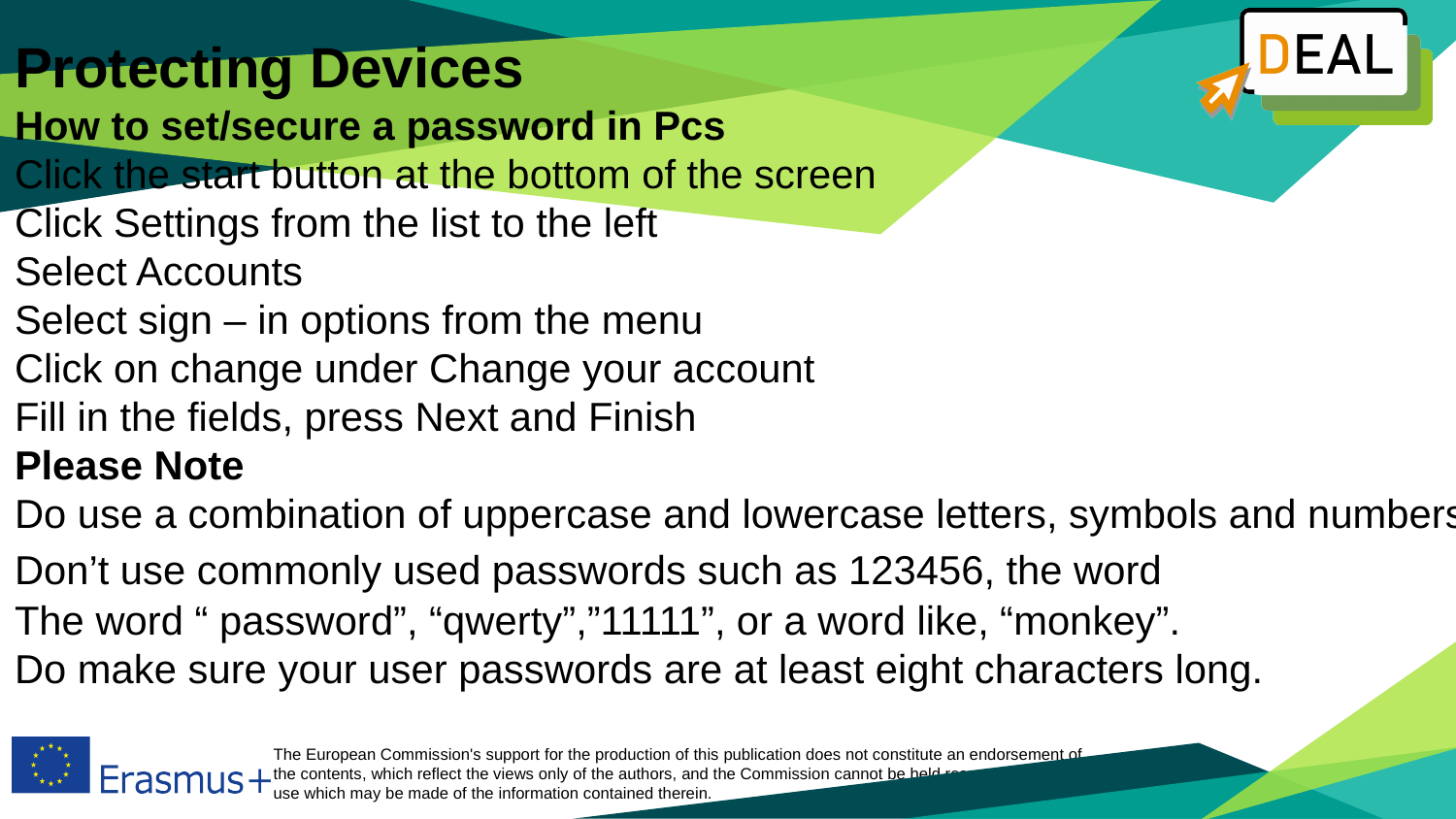

# Protecting Devices How to set/secure a password in Pcs Click the start button at the bottom of the screen Click Settings from the list to the left Select Accounts Select sign – in options from the menu Click on change under Change your account Fill in the fields, press Next and Finish Please Note Do use a combination of uppercase and lowercase letters, symbols and numbers. Don’t use commonly used passwords such as 123456, the word. The word “ password”, “qwerty”,”11111”, or a word like, “monkey”. Do make sure your user passwords are at least eight characters long.